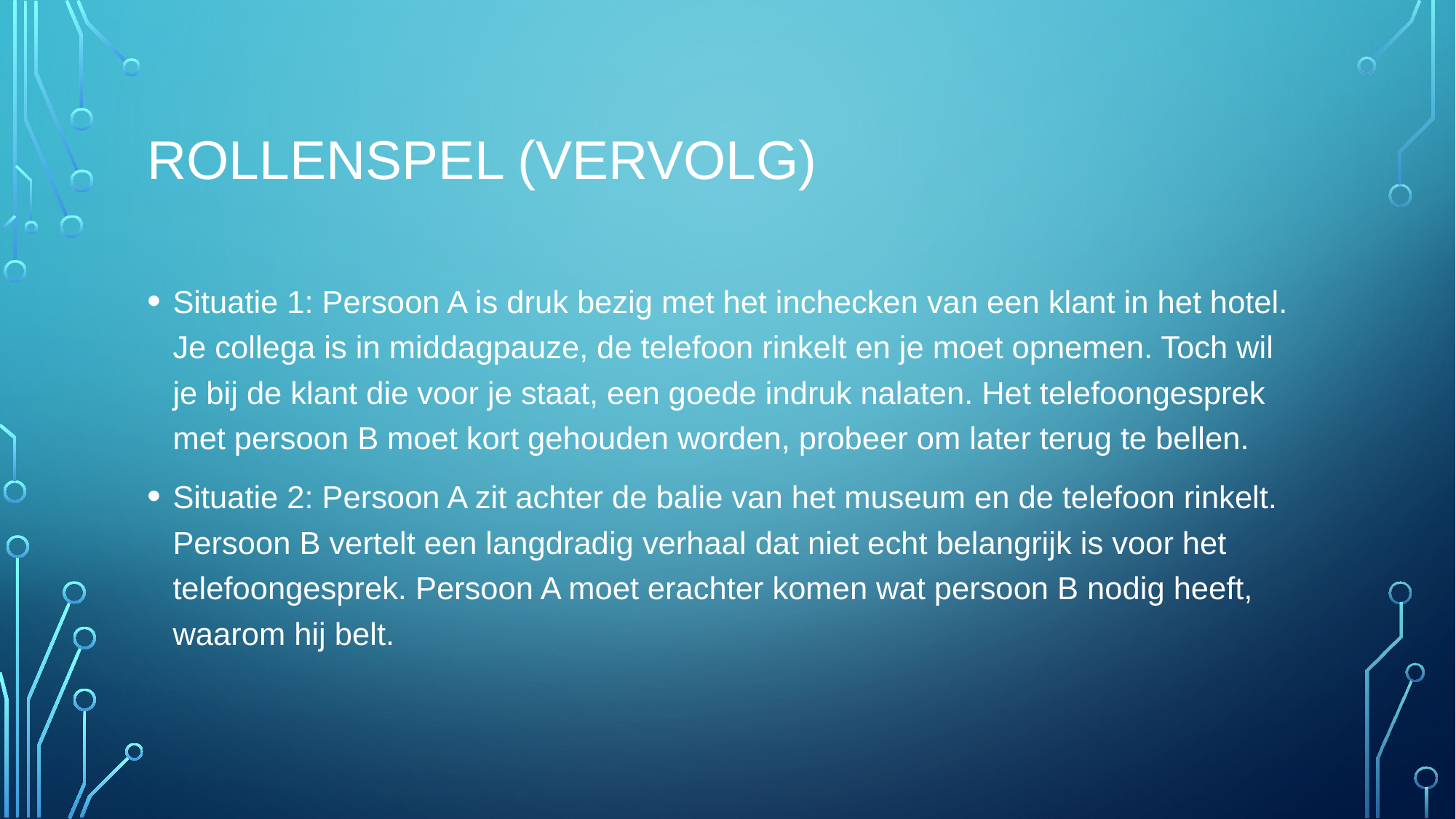

# ROLLENSPEL (VERVOLG)
Situatie 1: Persoon A is druk bezig met het inchecken van een klant in het hotel. Je collega is in middagpauze, de telefoon rinkelt en je moet opnemen. Toch wil je bij de klant die voor je staat, een goede indruk nalaten. Het telefoongesprek met persoon B moet kort gehouden worden, probeer om later terug te bellen.
Situatie 2: Persoon A zit achter de balie van het museum en de telefoon rinkelt. Persoon B vertelt een langdradig verhaal dat niet echt belangrijk is voor het telefoongesprek. Persoon A moet erachter komen wat persoon B nodig heeft, waarom hij belt.